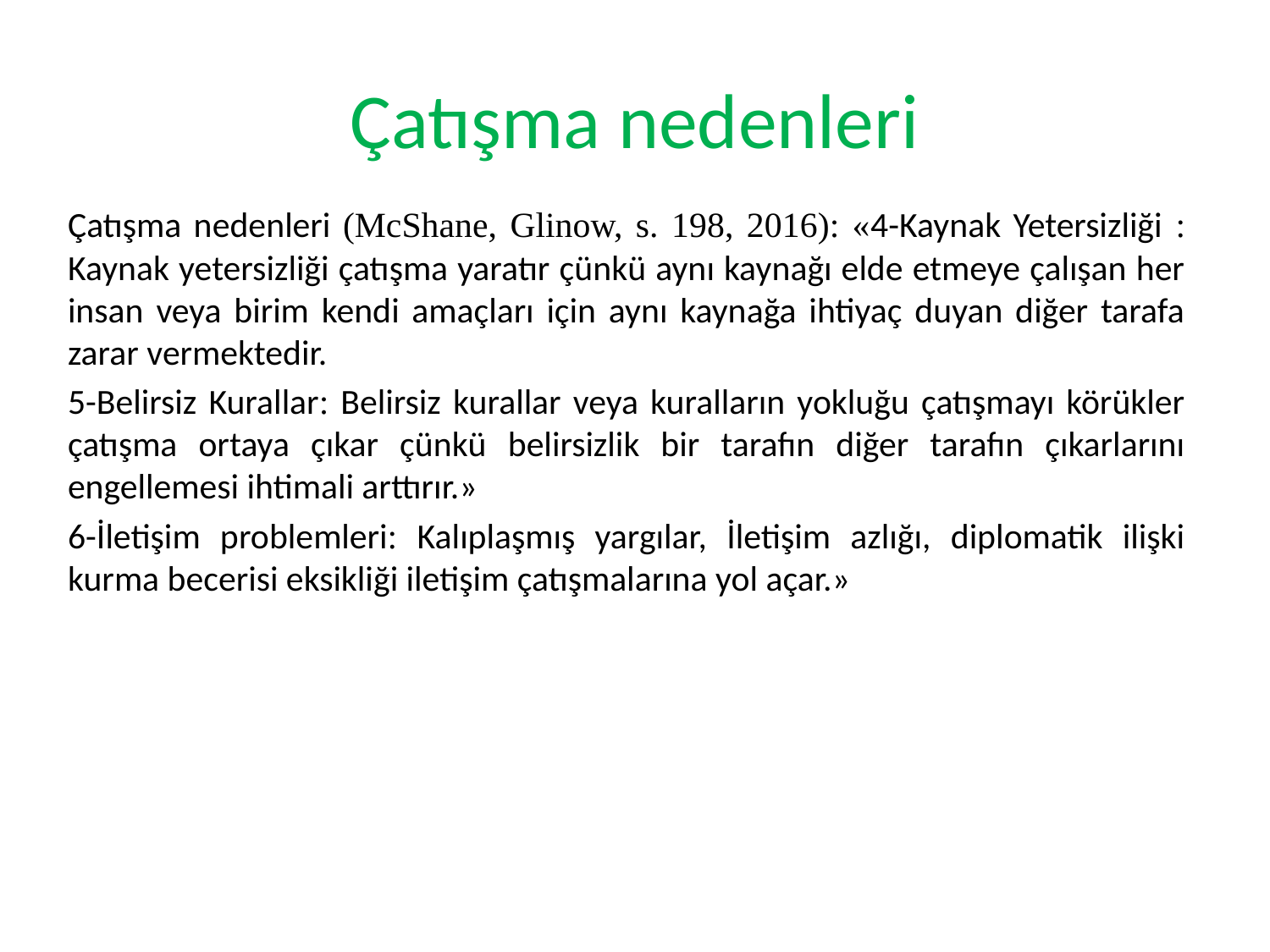

# Çatışma nedenleri
Çatışma nedenleri (McShane, Glinow, s. 198, 2016): «4-Kaynak Yetersizliği : Kaynak yetersizliği çatışma yaratır çünkü aynı kaynağı elde etmeye çalışan her insan veya birim kendi amaçları için aynı kaynağa ihtiyaç duyan diğer tarafa zarar vermektedir.
5-Belirsiz Kurallar: Belirsiz kurallar veya kuralların yokluğu çatışmayı körükler çatışma ortaya çıkar çünkü belirsizlik bir tarafın diğer tarafın çıkarlarını engellemesi ihtimali arttırır.»
6-İletişim problemleri: Kalıplaşmış yargılar, İletişim azlığı, diplomatik ilişki kurma becerisi eksikliği iletişim çatışmalarına yol açar.»